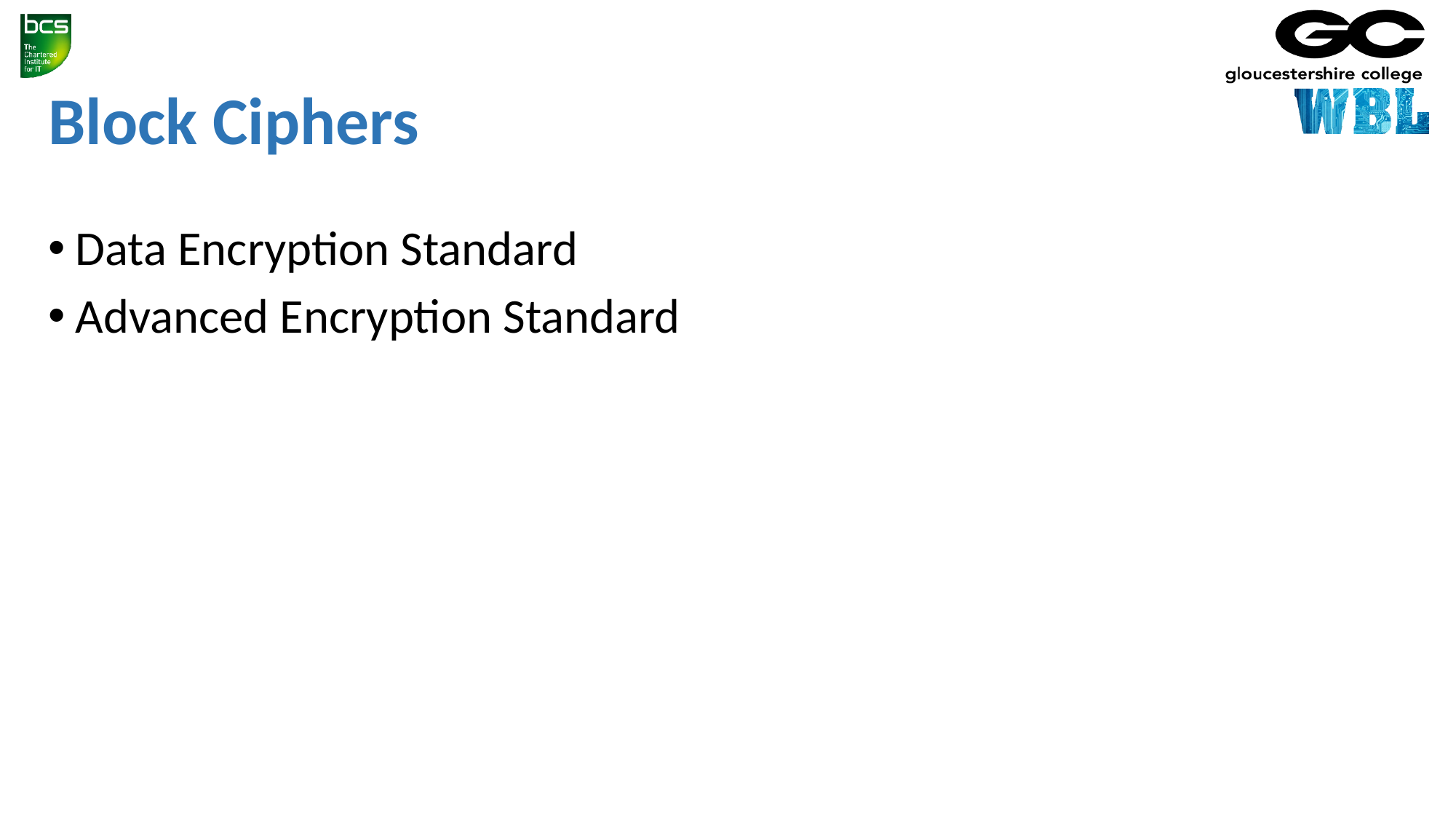

# Block Ciphers
Data Encryption Standard
Advanced Encryption Standard